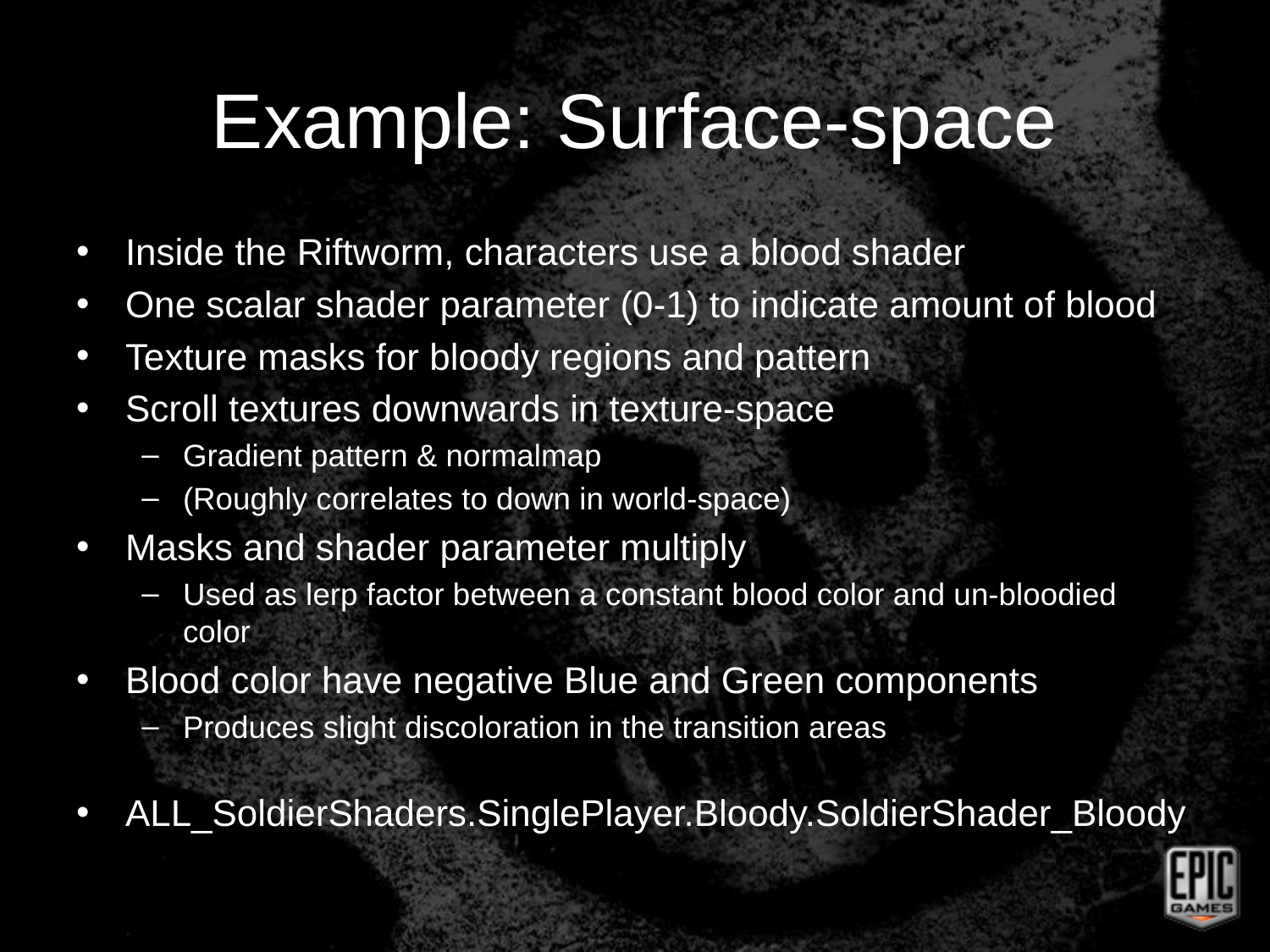

# Example: Surface-space
Inside the Riftworm, characters use a blood shader
One scalar shader parameter (0-1) to indicate amount of blood
Texture masks for bloody regions and pattern
Scroll textures downwards in texture-space
Gradient pattern & normalmap
(Roughly correlates to down in world-space)
Masks and shader parameter multiply
Used as lerp factor between a constant blood color and un-bloodied color
Blood color have negative Blue and Green components
Produces slight discoloration in the transition areas
ALL_SoldierShaders.SinglePlayer.Bloody.SoldierShader_Bloody